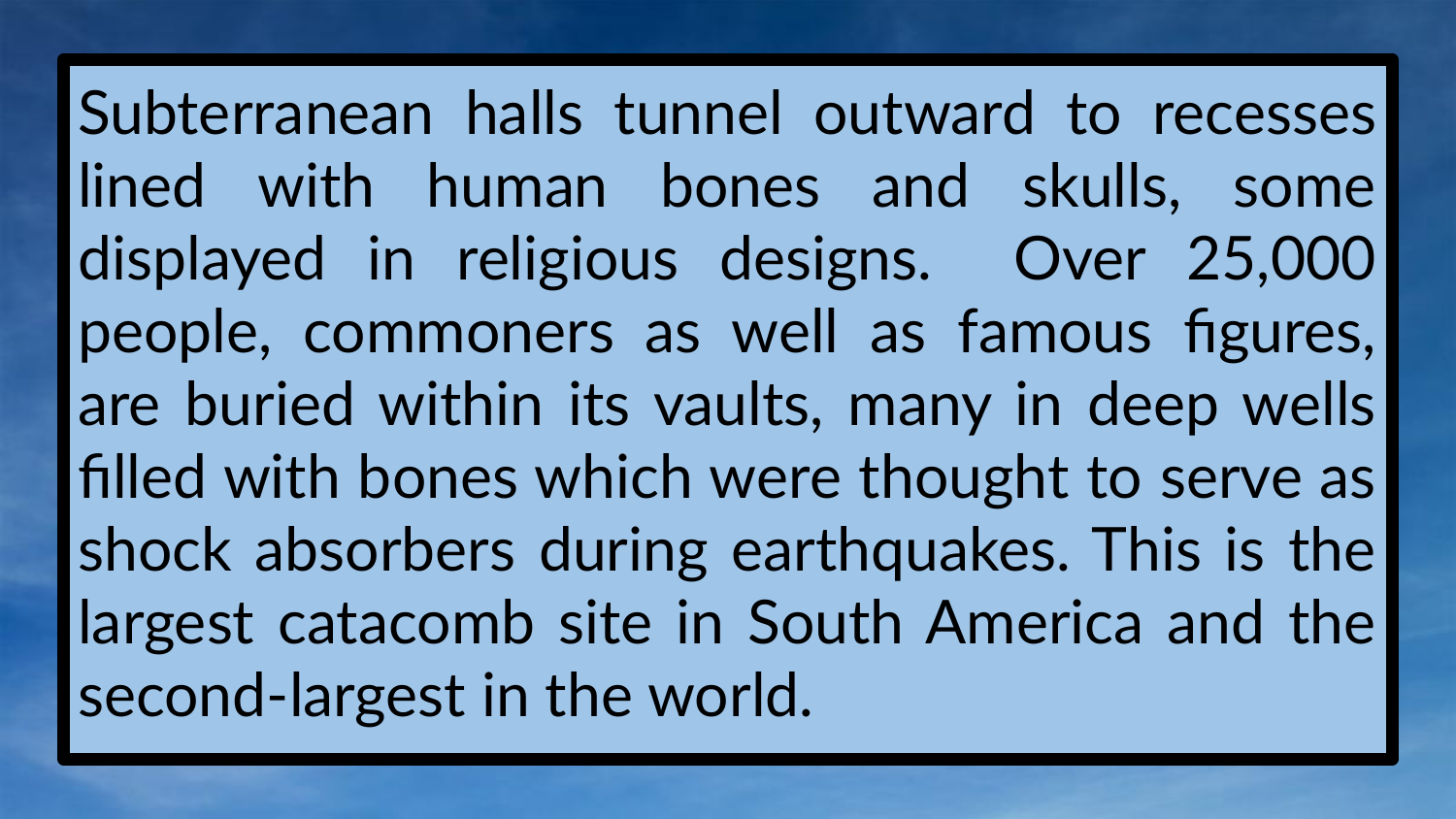

Subterranean halls tunnel outward to recesses lined with human bones and skulls, some displayed in religious designs.  Over 25,000 people, commoners as well as famous figures, are buried within its vaults, many in deep wells filled with bones which were thought to serve as shock absorbers during earthquakes. This is the largest catacomb site in South America and the second-largest in the world.
#